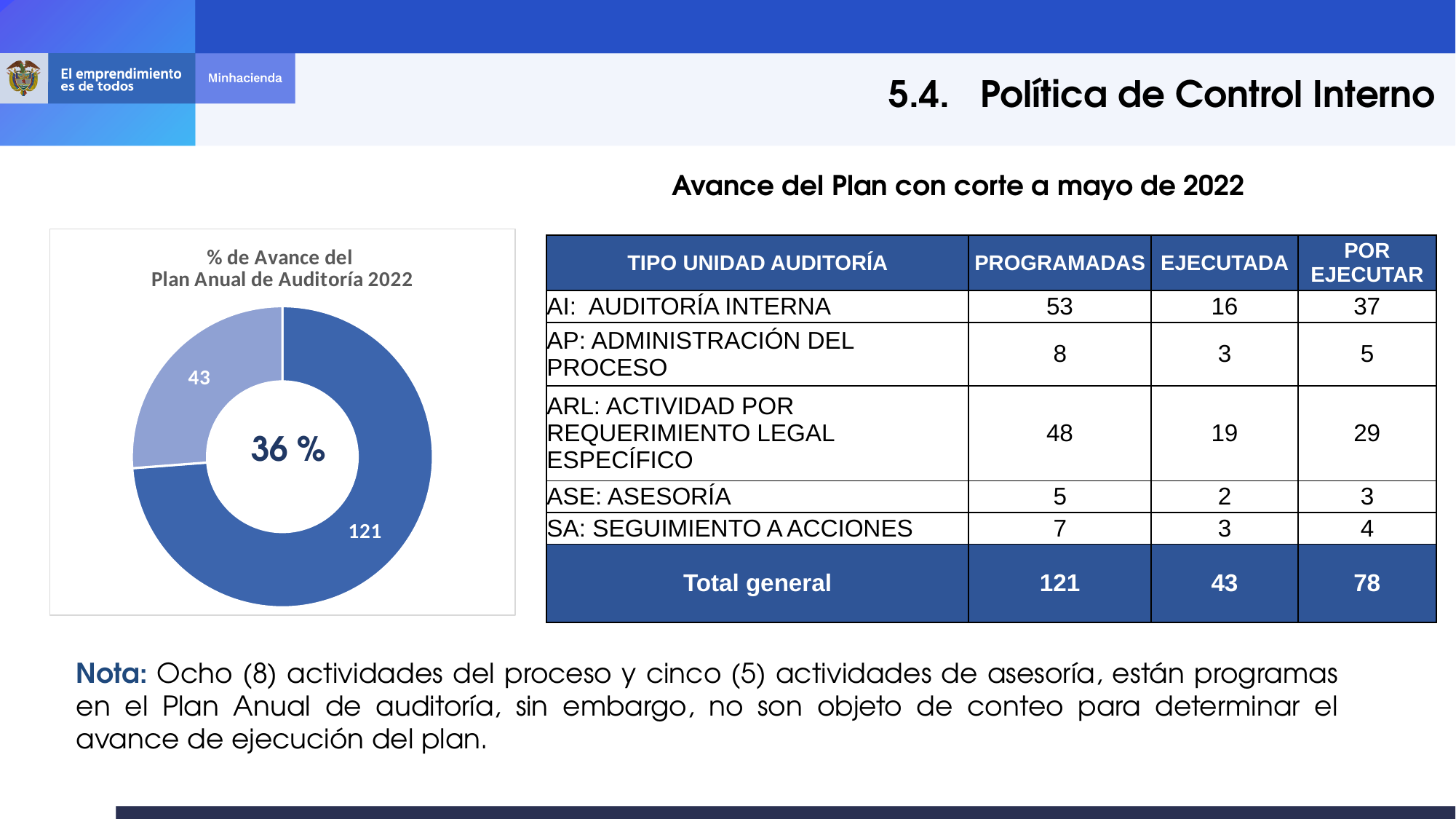

5.4.   Política de Control Interno
Avance del Plan con corte a mayo de 2022

### Chart: % de Avance del
Plan Anual de Auditoría 2022

| Category |  |
|---|---|
| TIPO UNIDAD AUDITORÍA | PROGRAMADAS | EJECUTADA | POR EJECUTAR |
| --- | --- | --- | --- |
| AI: AUDITORÍA INTERNA | 53 | 16 | 37 |
| AP: ADMINISTRACIÓN DEL PROCESO | 8 | 3 | 5 |
| ARL: ACTIVIDAD POR REQUERIMIENTO LEGAL ESPECÍFICO | 48 | 19 | 29 |
| ASE: ASESORÍA | 5 | 2 | 3 |
| SA: SEGUIMIENTO A ACCIONES | 7 | 3 | 4 |
| Total general | 121 | 43 | 78 |
36 %
Nota: Ocho (8) actividades del proceso y cinco (5) actividades de asesoría, están programas en el Plan Anual de auditoría, sin embargo, no son objeto de conteo para determinar el avance de ejecución del plan.